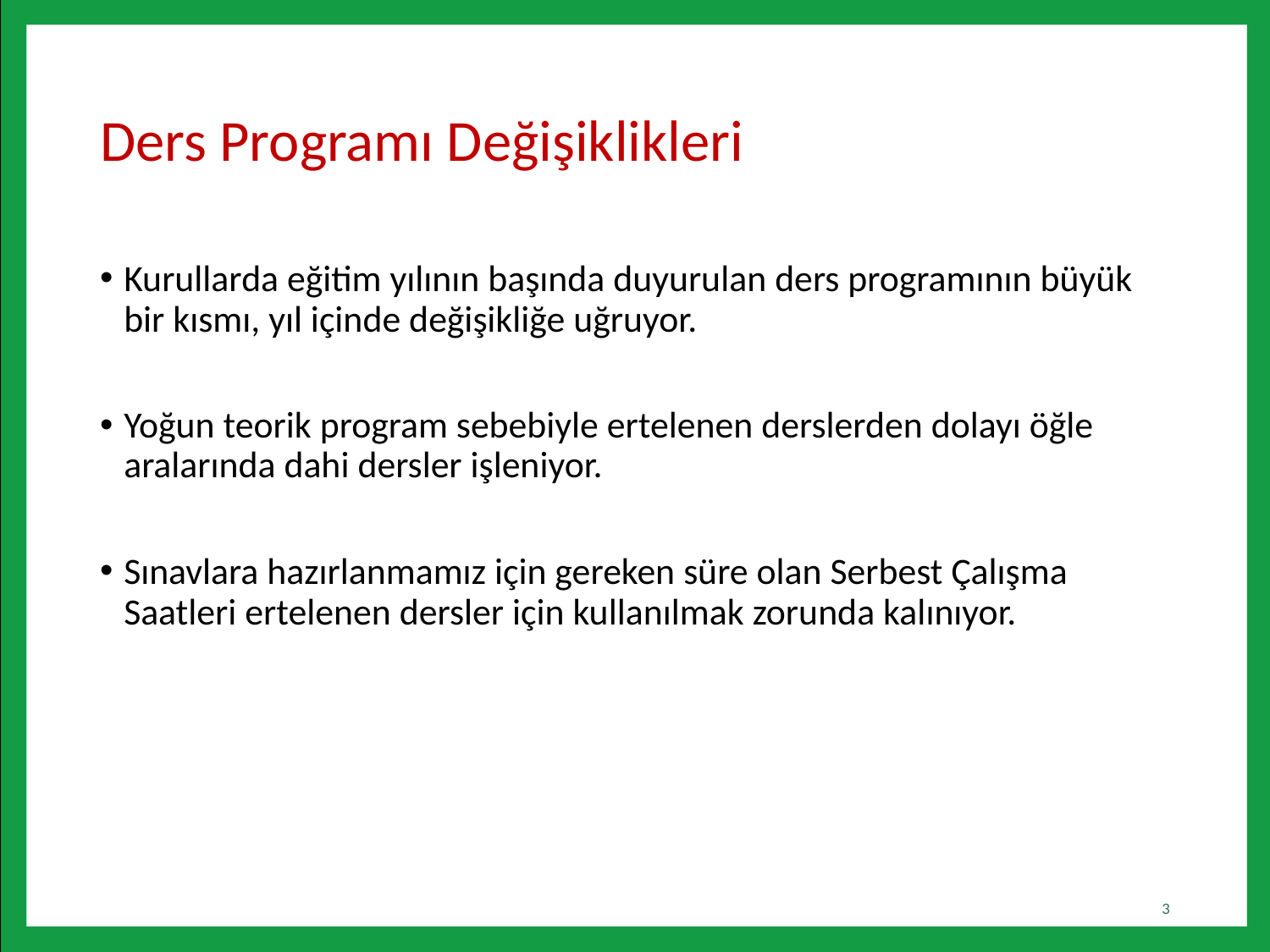

# Ders Programı Değişiklikleri
Kurullarda eğitim yılının başında duyurulan ders programının büyük bir kısmı, yıl içinde değişikliğe uğruyor.

Yoğun teorik program sebebiyle ertelenen derslerden dolayı öğle aralarında dahi dersler işleniyor.

Sınavlara hazırlanmamız için gereken süre olan Serbest Çalışma Saatleri ertelenen dersler için kullanılmak zorunda kalınıyor.

3